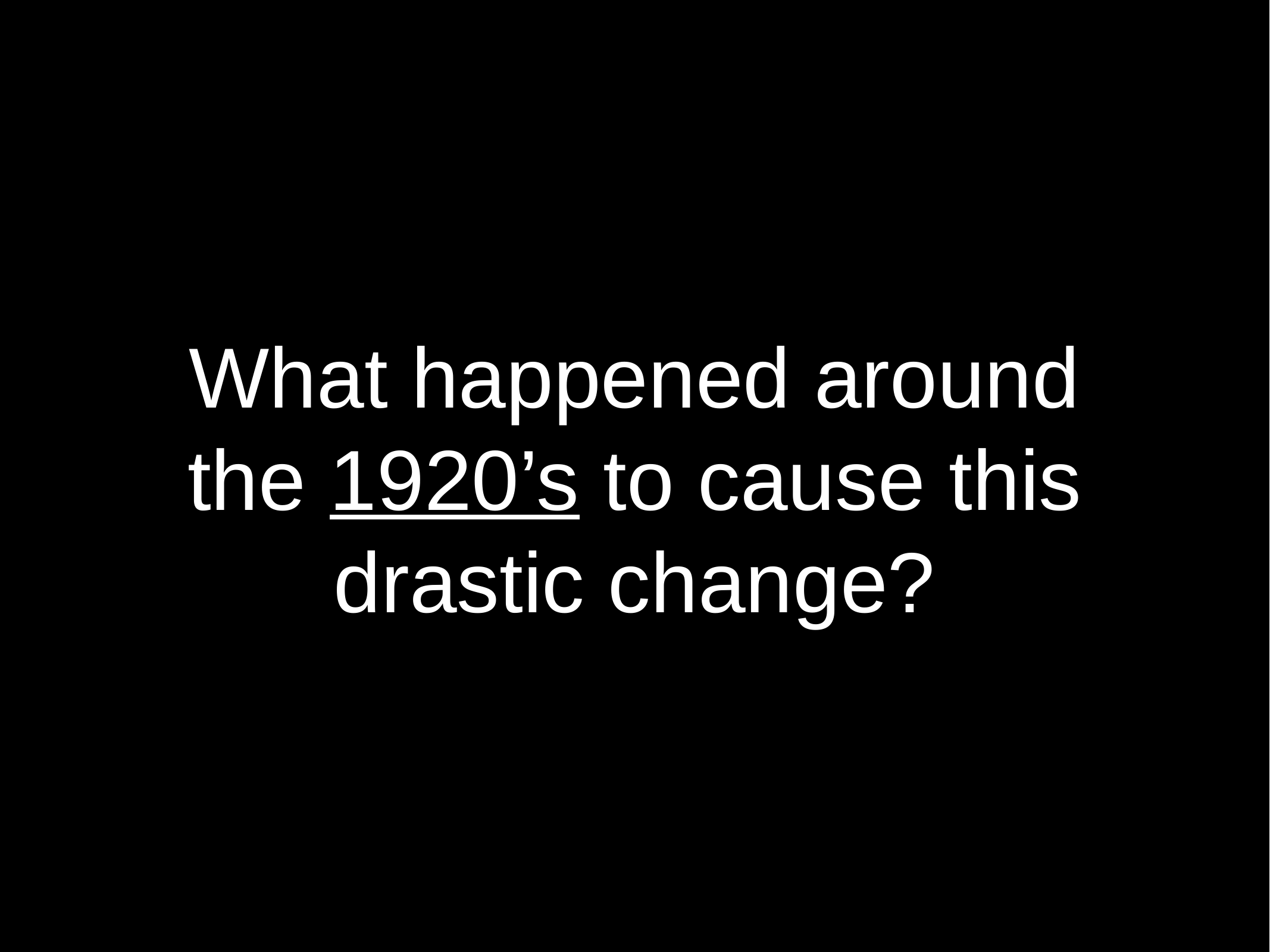

# What happened around the 1920’s to cause this drastic change?